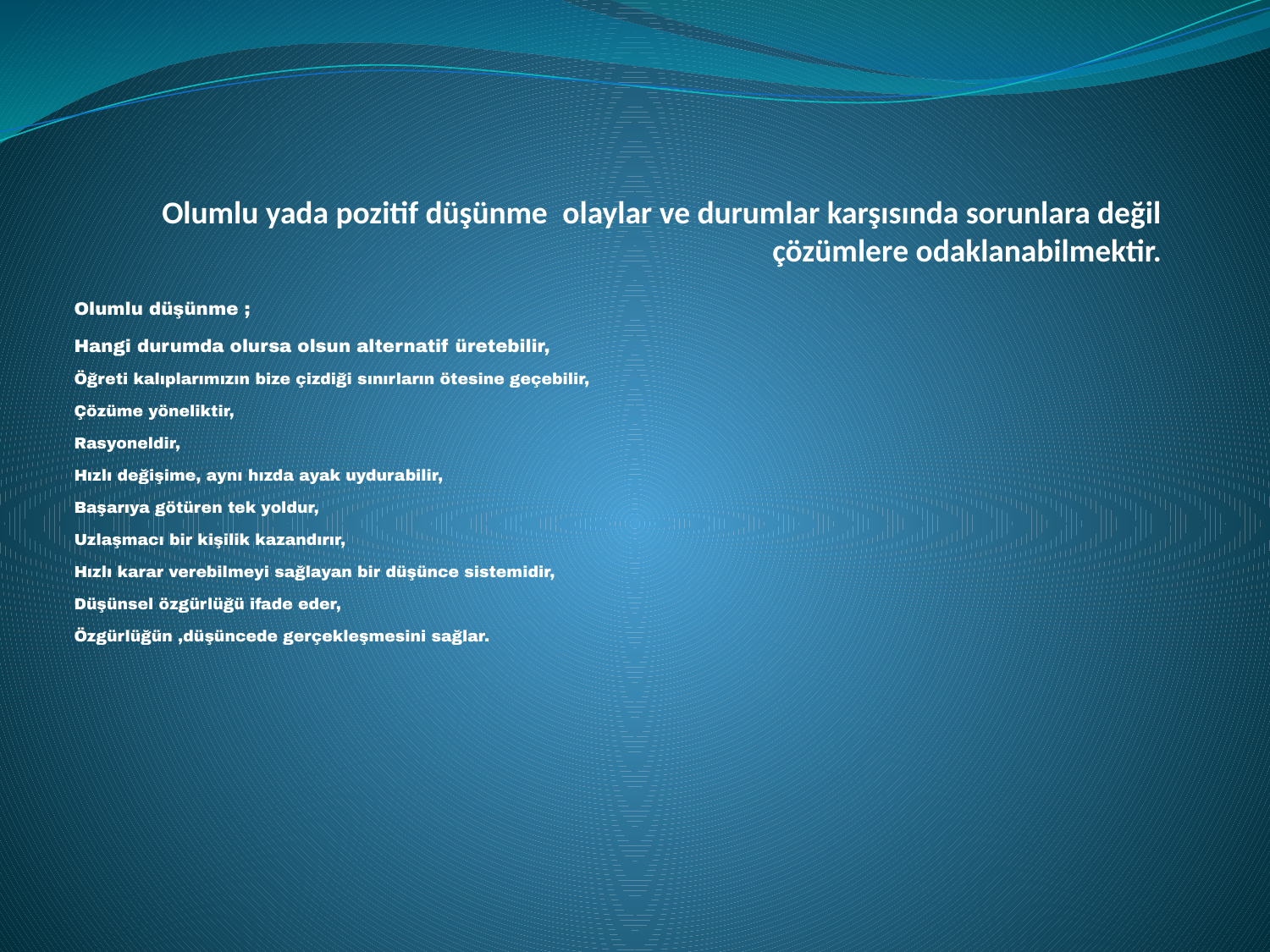

# Olumlu yada pozitif düşünme  olaylar ve durumlar karşısında sorunlara değil çözümlere odaklanabilmektir.
Olumlu düşünme ;
Hangi durumda olursa olsun alternatif üretebilir, 
Öğreti kalıplarımızın bize çizdiği sınırların ötesine geçebilir, 
Çözüme yöneliktir, 
Rasyoneldir, 
Hızlı değişime, aynı hızda ayak uydurabilir, 
Başarıya götüren tek yoldur, 
Uzlaşmacı bir kişilik kazandırır,  
Hızlı karar verebilmeyi sağlayan bir düşünce sistemidir, 
Düşünsel özgürlüğü ifade eder, 
Özgürlüğün ,düşüncede gerçekleşmesini sağlar.